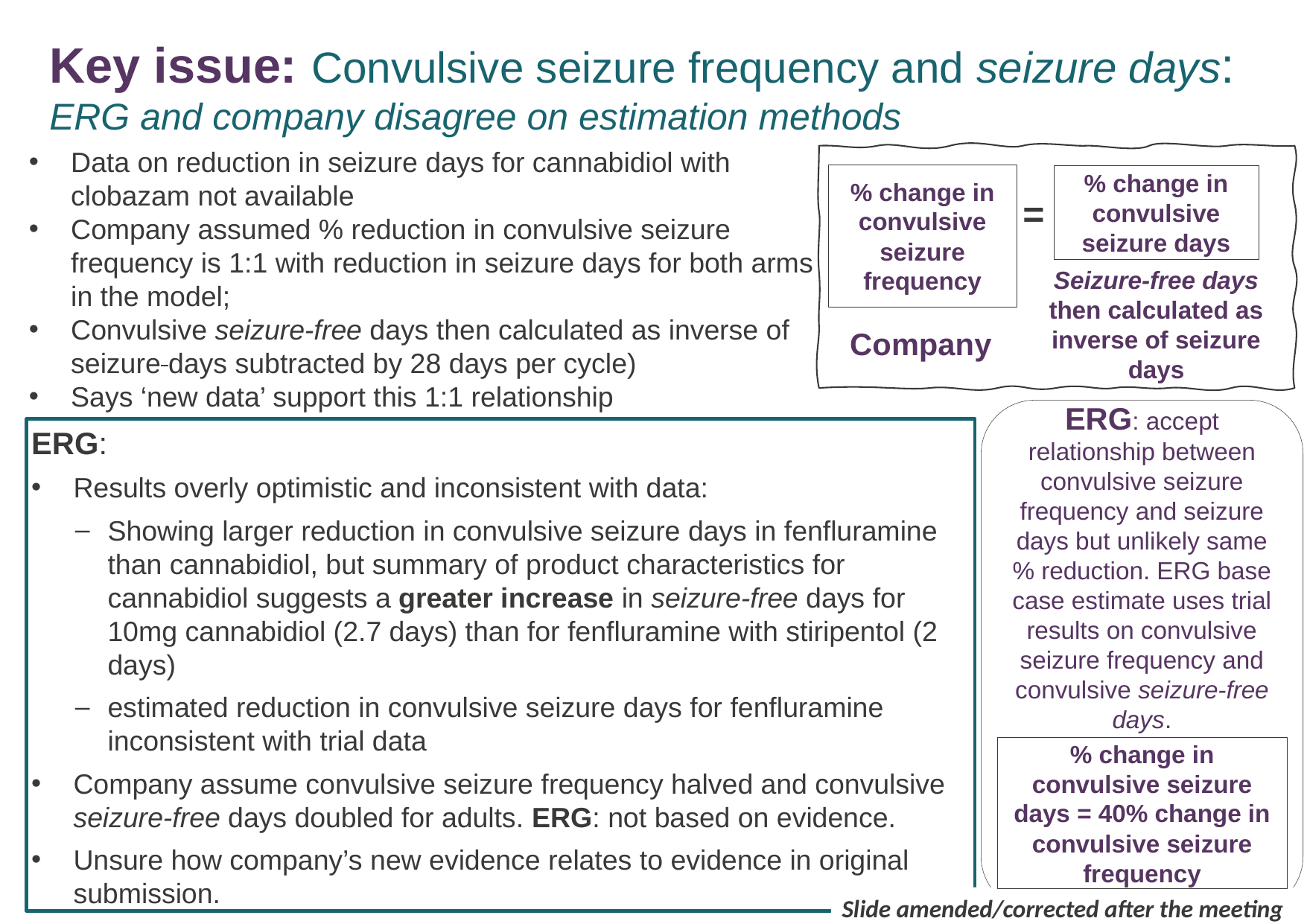

# Key issue: Convulsive seizure frequency and seizure days: ERG and company disagree on estimation methods
Data on reduction in seizure days for cannabidiol with clobazam not available
Company assumed % reduction in convulsive seizure frequency is 1:1 with reduction in seizure days for both arms in the model;
Convulsive seizure-free days then calculated as inverse of seizure days subtracted by 28 days per cycle)
Says ‘new data’ support this 1:1 relationship

% change in convulsive seizure frequency
% change in convulsive seizure days
=
Seizure-free days then calculated as inverse of seizure days
Company
ERG: accept relationship between convulsive seizure frequency and seizure days but unlikely same % reduction. ERG base case estimate uses trial results on convulsive seizure frequency and convulsive seizure-free days.

ERG:
Results overly optimistic and inconsistent with data:
Showing larger reduction in convulsive seizure days in fenfluramine than cannabidiol, but summary of product characteristics for cannabidiol suggests a greater increase in seizure-free days for 10mg cannabidiol (2.7 days) than for fenfluramine with stiripentol (2 days)
estimated reduction in convulsive seizure days for fenfluramine inconsistent with trial data
Company assume convulsive seizure frequency halved and convulsive seizure-free days doubled for adults. ERG: not based on evidence.
Unsure how company’s new evidence relates to evidence in original submission.

% change in convulsive seizure days = 40% change in convulsive seizure frequency
34
Slide amended/corrected after the meeting